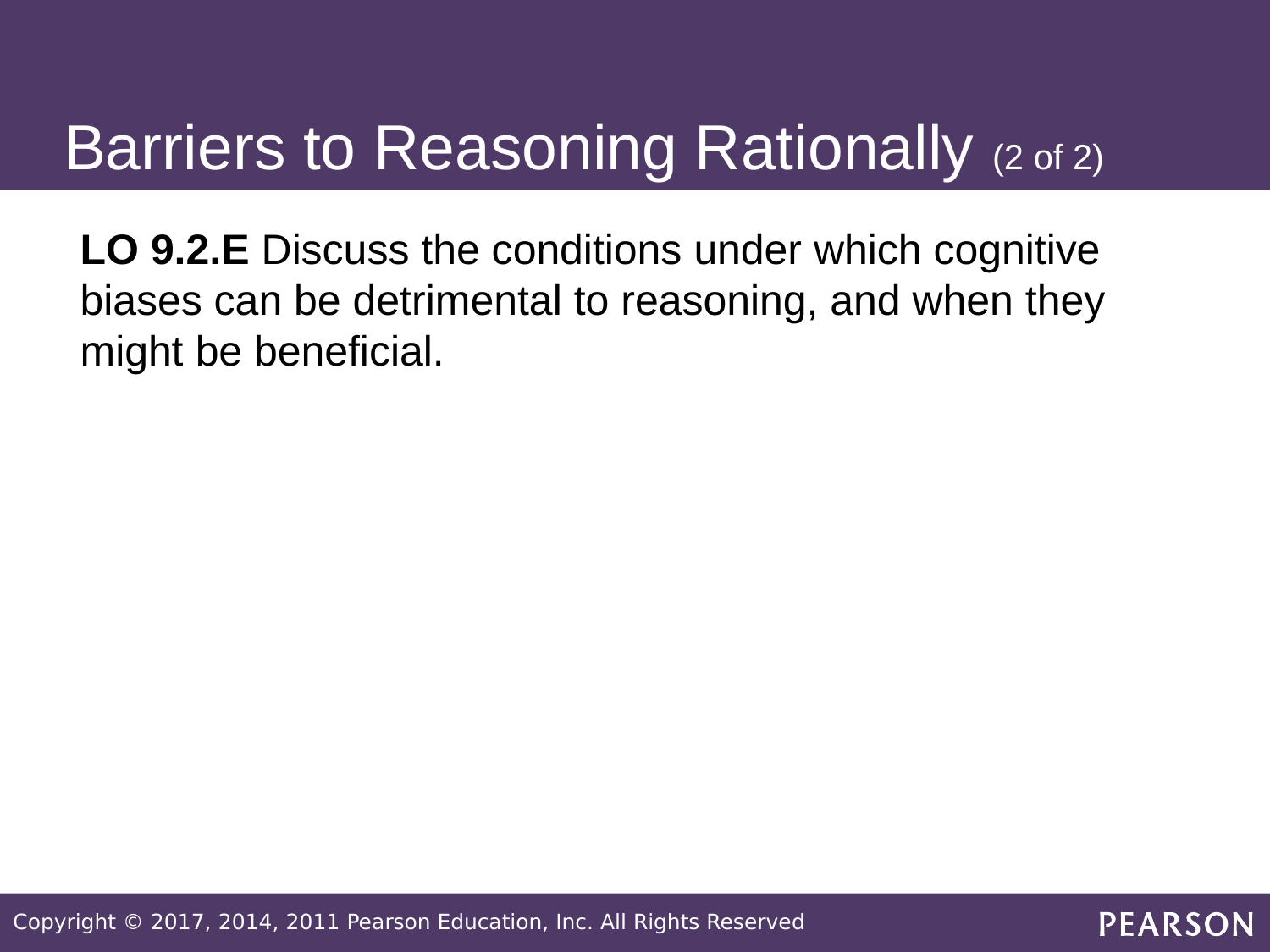

# Barriers to Reasoning Rationally (2 of 2)
LO 9.2.E Discuss the conditions under which cognitive biases can be detrimental to reasoning, and when they might be beneficial.